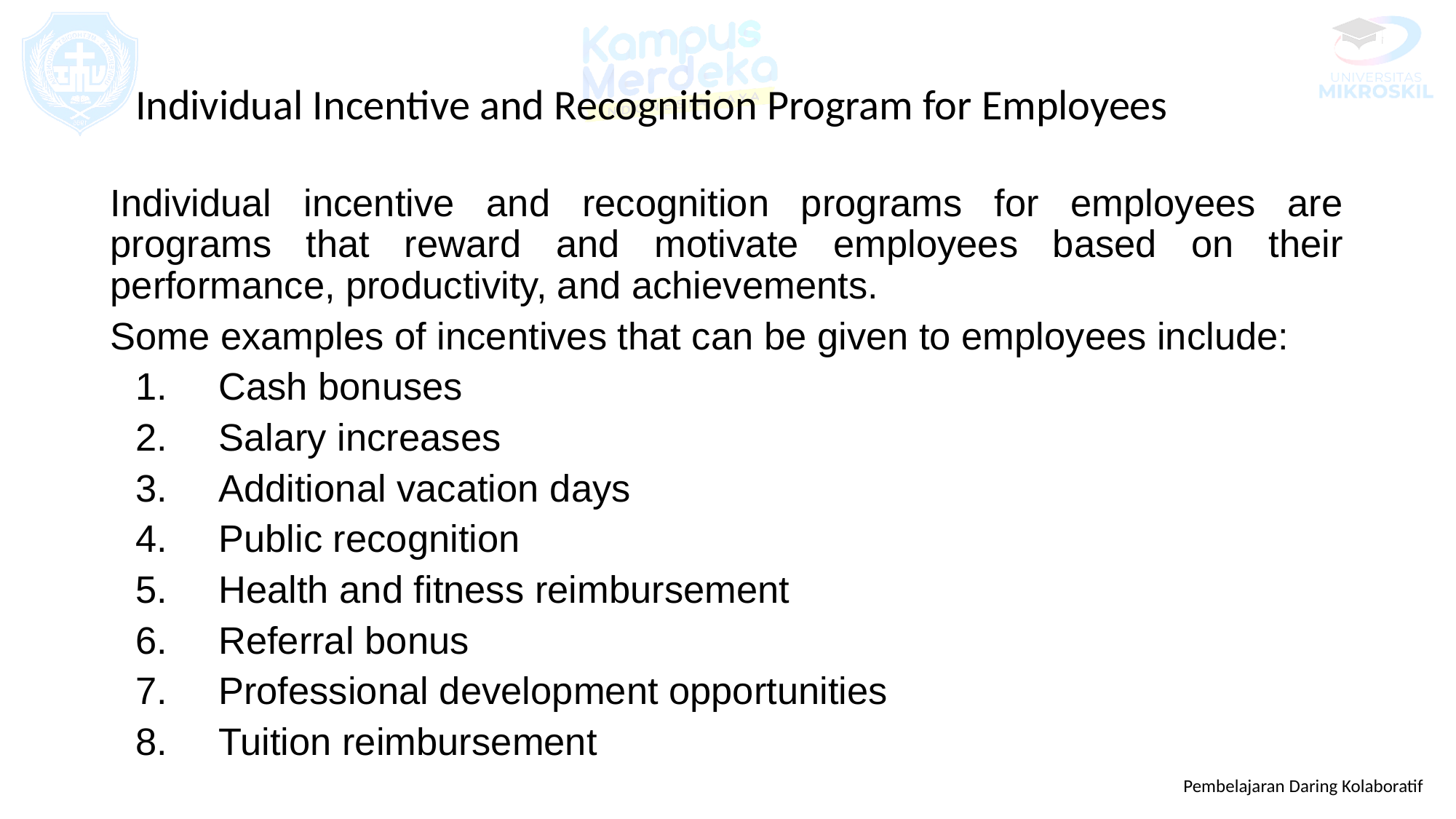

# Individual Incentive and Recognition Program for Employees
Individual incentive and recognition programs for employees are programs that reward and motivate employees based on their performance, productivity, and achievements.
Some examples of incentives that can be given to employees include:
Cash bonuses
Salary increases
Additional vacation days
Public recognition
Health and fitness reimbursement
Referral bonus
Professional development opportunities
Tuition reimbursement